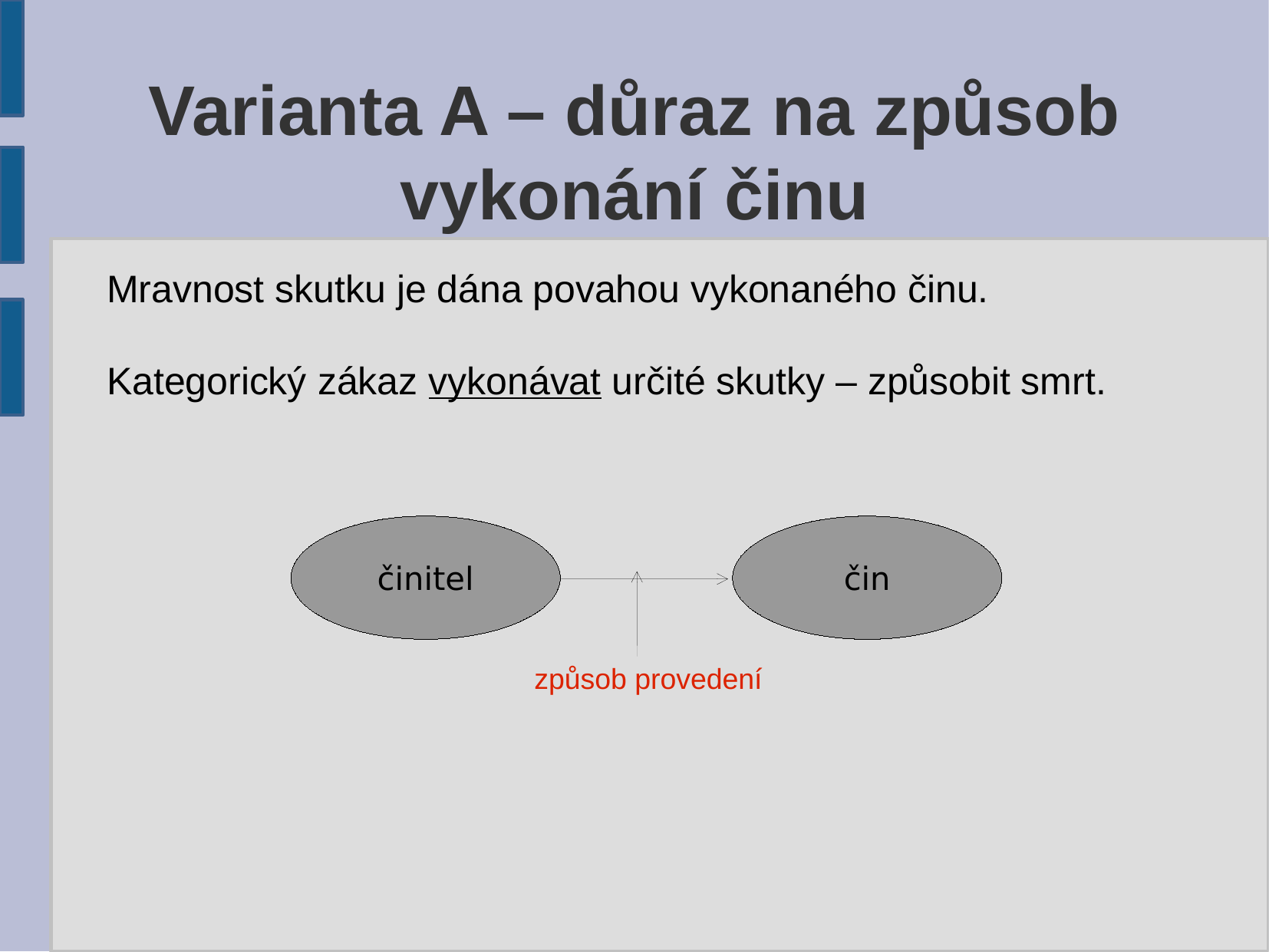

Varianta A – důraz na způsob vykonání činu
Mravnost skutku je dána povahou vykonaného činu.

Kategorický zákaz vykonávat určité skutky – způsobit smrt.

činitel
čin

způsob provedení